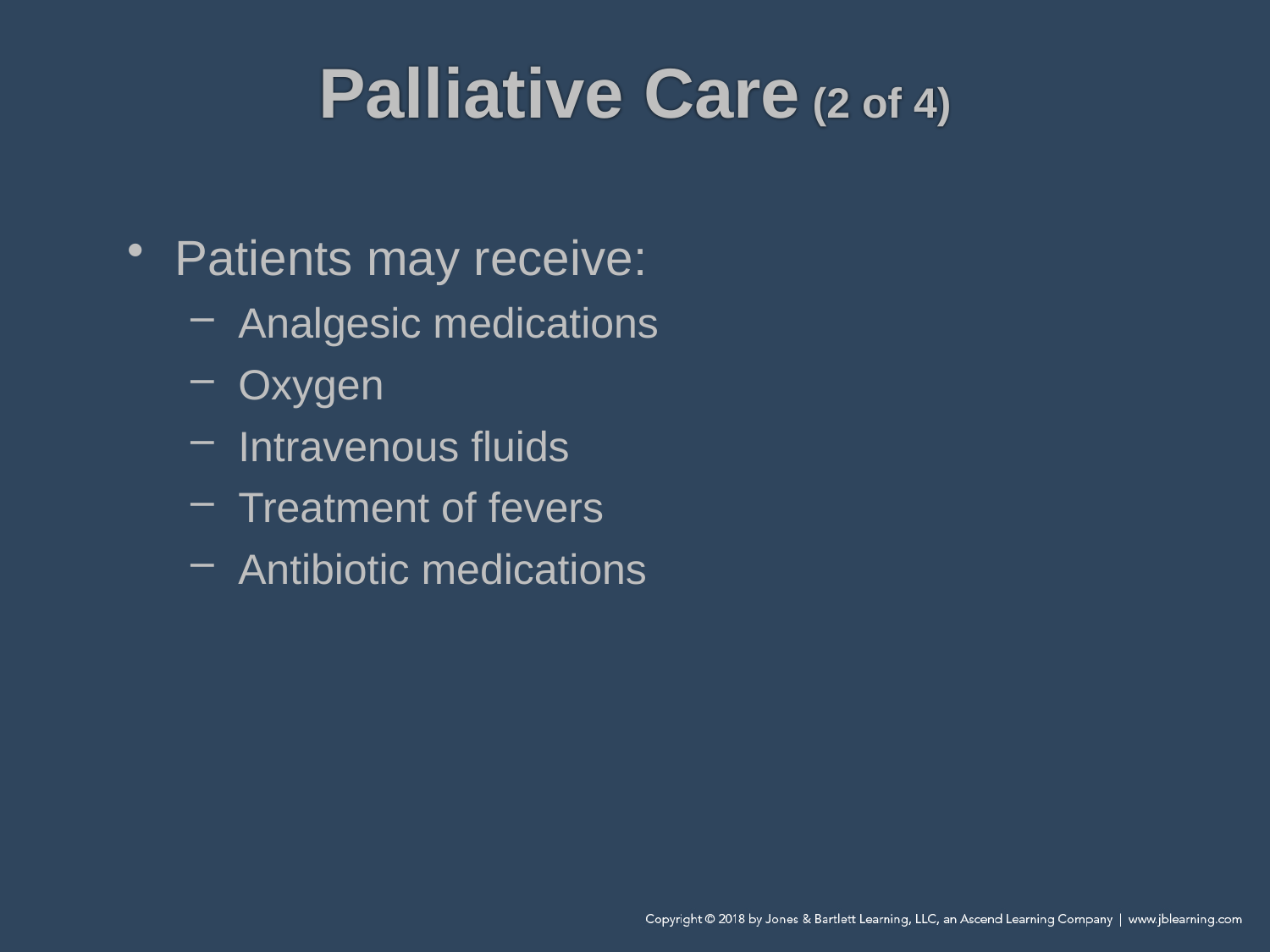

# Palliative Care (2 of 4)
Patients may receive:
Analgesic medications
Oxygen
Intravenous fluids
Treatment of fevers
Antibiotic medications